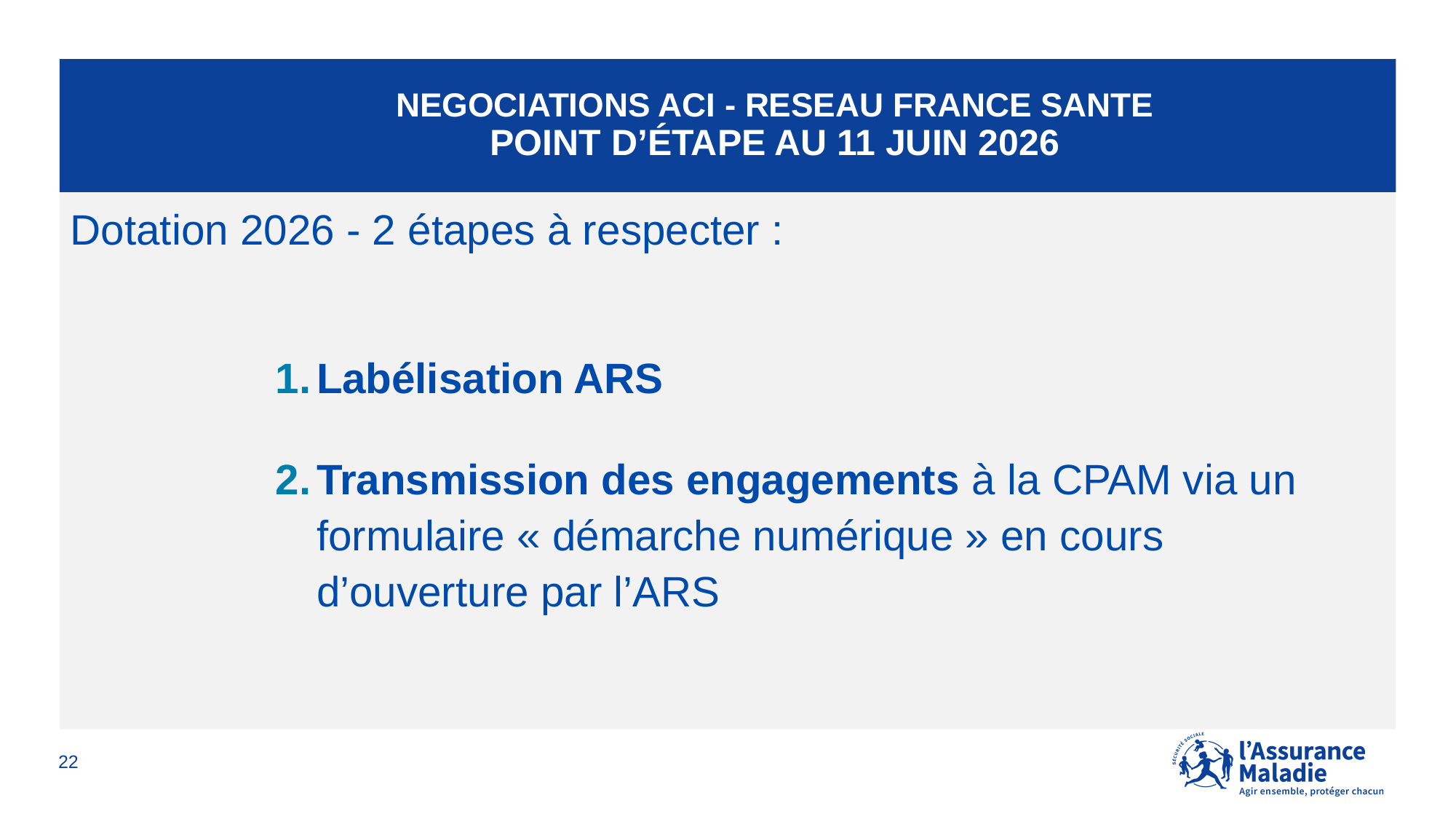

# NEGOCIATIONS ACI - RESEAU France SANTE point d’étape au 11 juin 2026
Dotation 2026 - 2 étapes à respecter :

Labélisation ARS
Transmission des engagements à la CPAM via un formulaire « démarche numérique » en cours d’ouverture par l’ARS

22